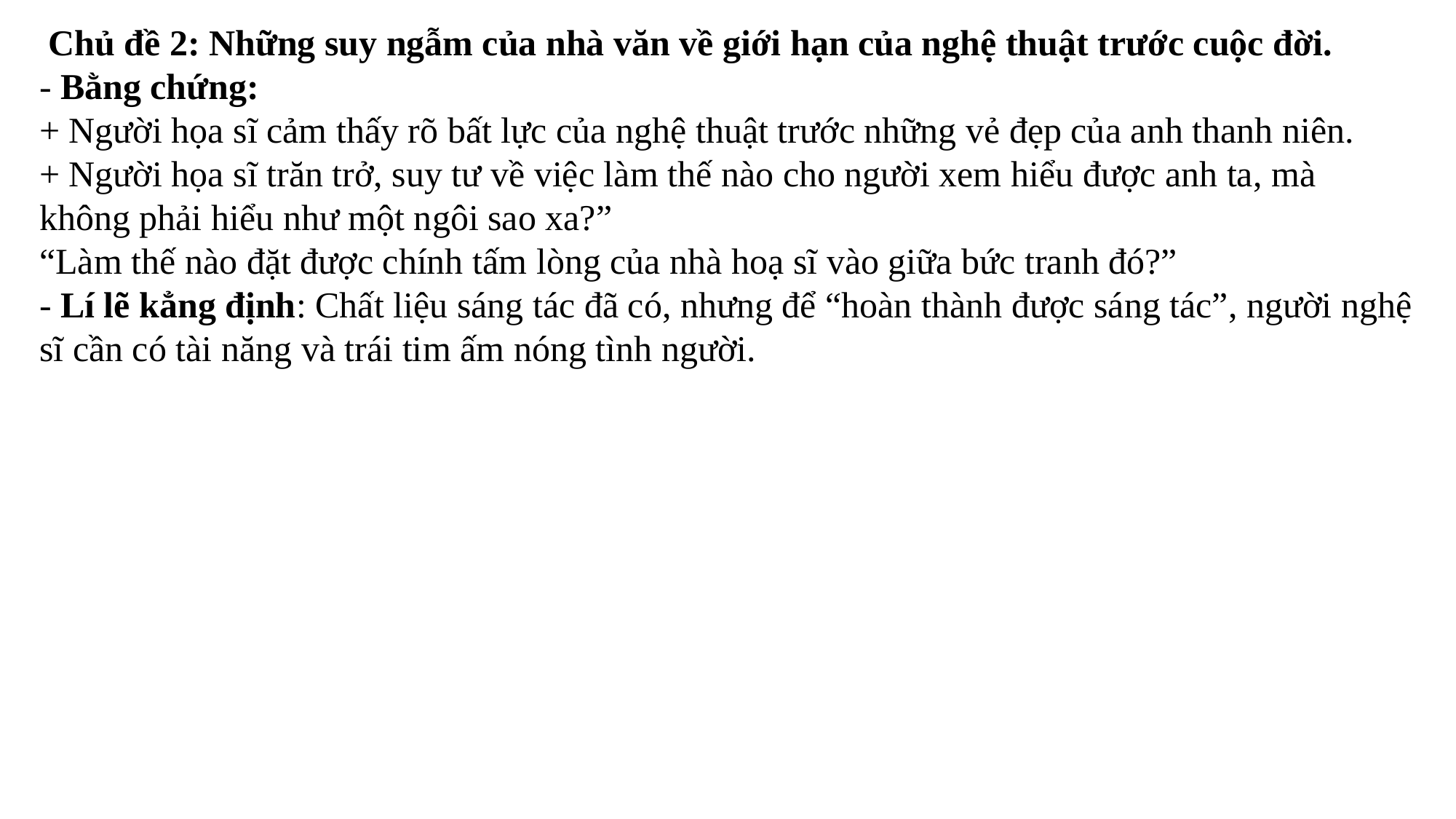

Chủ đề 2: Những suy ngẫm của nhà văn về giới hạn của nghệ thuật trước cuộc đời.
- Bằng chứng:
+ Người họa sĩ cảm thấy rõ bất lực của nghệ thuật trước những vẻ đẹp của anh thanh niên.
+ Người họa sĩ trăn trở, suy tư về việc làm thế nào cho người xem hiểu được anh ta, mà không phải hiểu như một ngôi sao xa?”
“Làm thế nào đặt được chính tấm lòng của nhà hoạ sĩ vào giữa bức tranh đó?”
- Lí lẽ kẳng định: Chất liệu sáng tác đã có, nhưng để “hoàn thành được sáng tác”, người nghệ sĩ cần có tài năng và trái tim ấm nóng tình người.